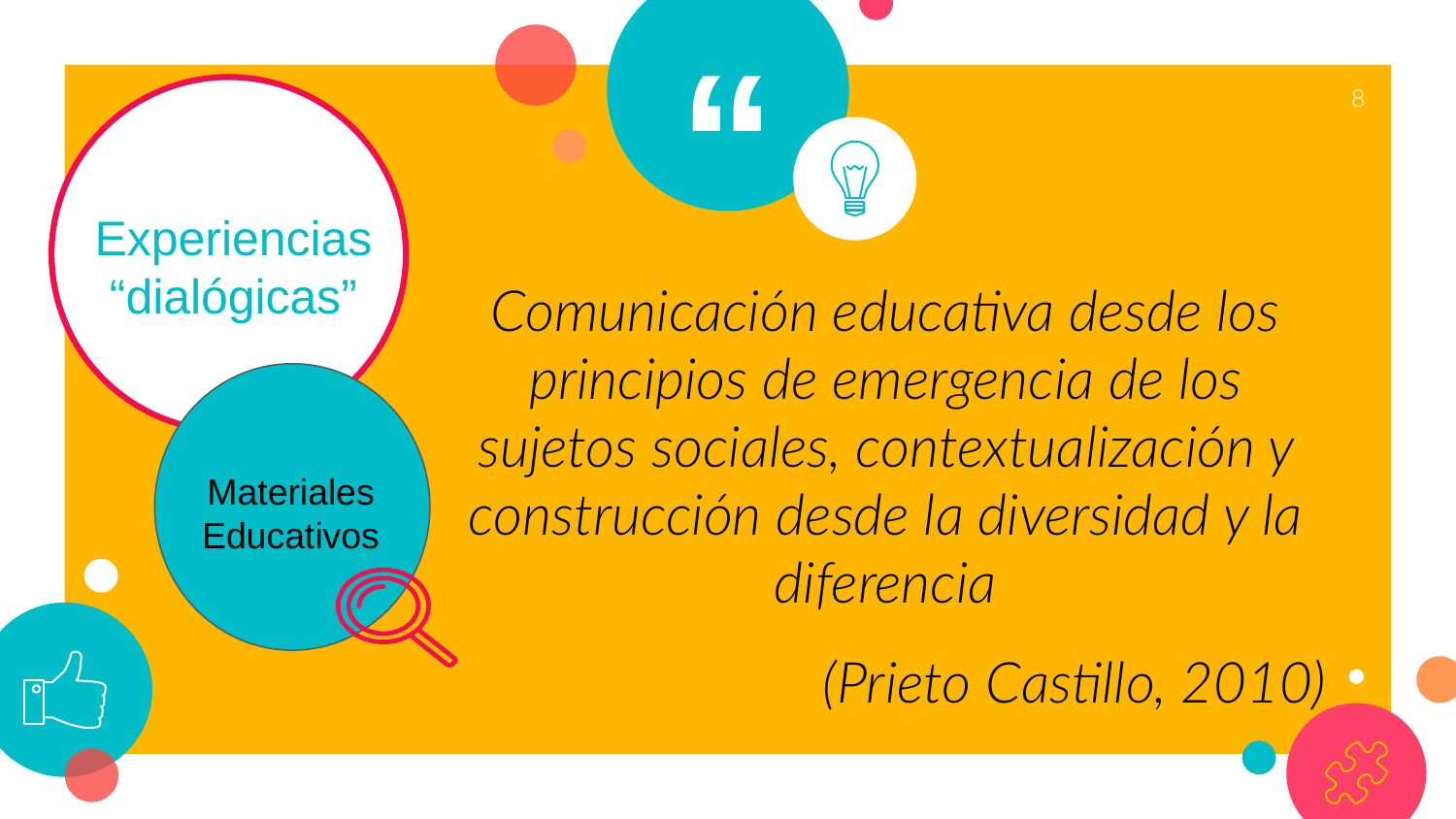

8

Experiencias “dialógicas”
Comunicación educativa desde los principios de emergencia de los sujetos sociales, contextualización y construcción desde la diversidad y la diferencia
(Prieto Castillo, 2010)

Materiales Educativos